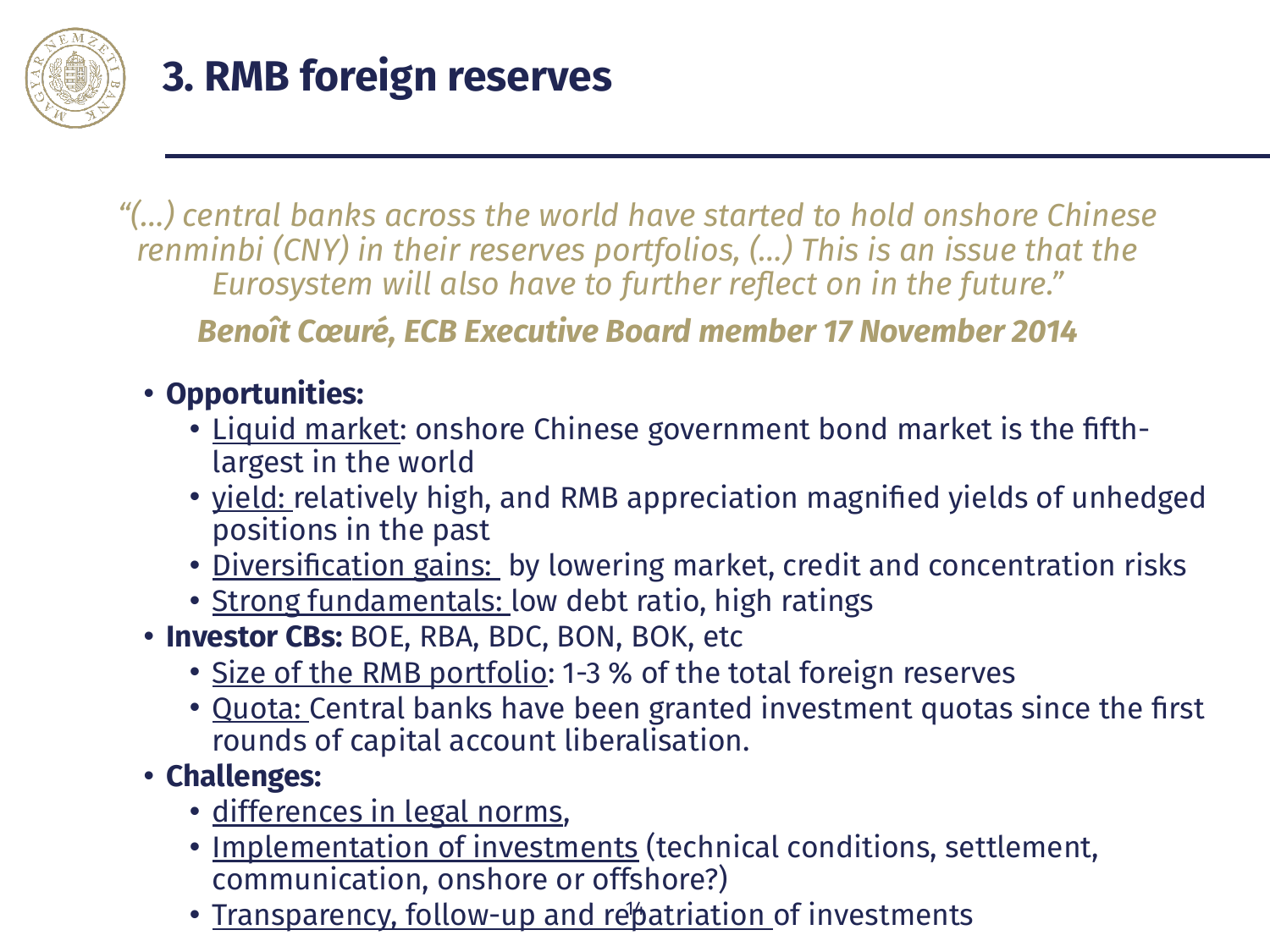

# 3. RMB foreign reserves
“(…) central banks across the world have started to hold onshore Chinese renminbi (CNY) in their reserves portfolios, (…) This is an issue that the Eurosystem will also have to further reflect on in the future.”
Benoît Cœuré, ECB Executive Board member 17 November 2014
Opportunities:
Liquid market: onshore Chinese government bond market is the fifth-largest in the world
yield: relatively high, and RMB appreciation magnified yields of unhedged positions in the past
Diversification gains:  by lowering market, credit and concentration risks
Strong fundamentals: low debt ratio, high ratings
Investor CBs: BOE, RBA, BDC, BON, BOK, etc
Size of the RMB portfolio: 1-3 % of the total foreign reserves
Quota: Central banks have been granted investment quotas since the first rounds of capital account liberalisation.
Challenges:
differences in legal norms,
Implementation of investments (technical conditions, settlement, communication, onshore or offshore?)
Transparency, follow-up and repatriation of investments

14